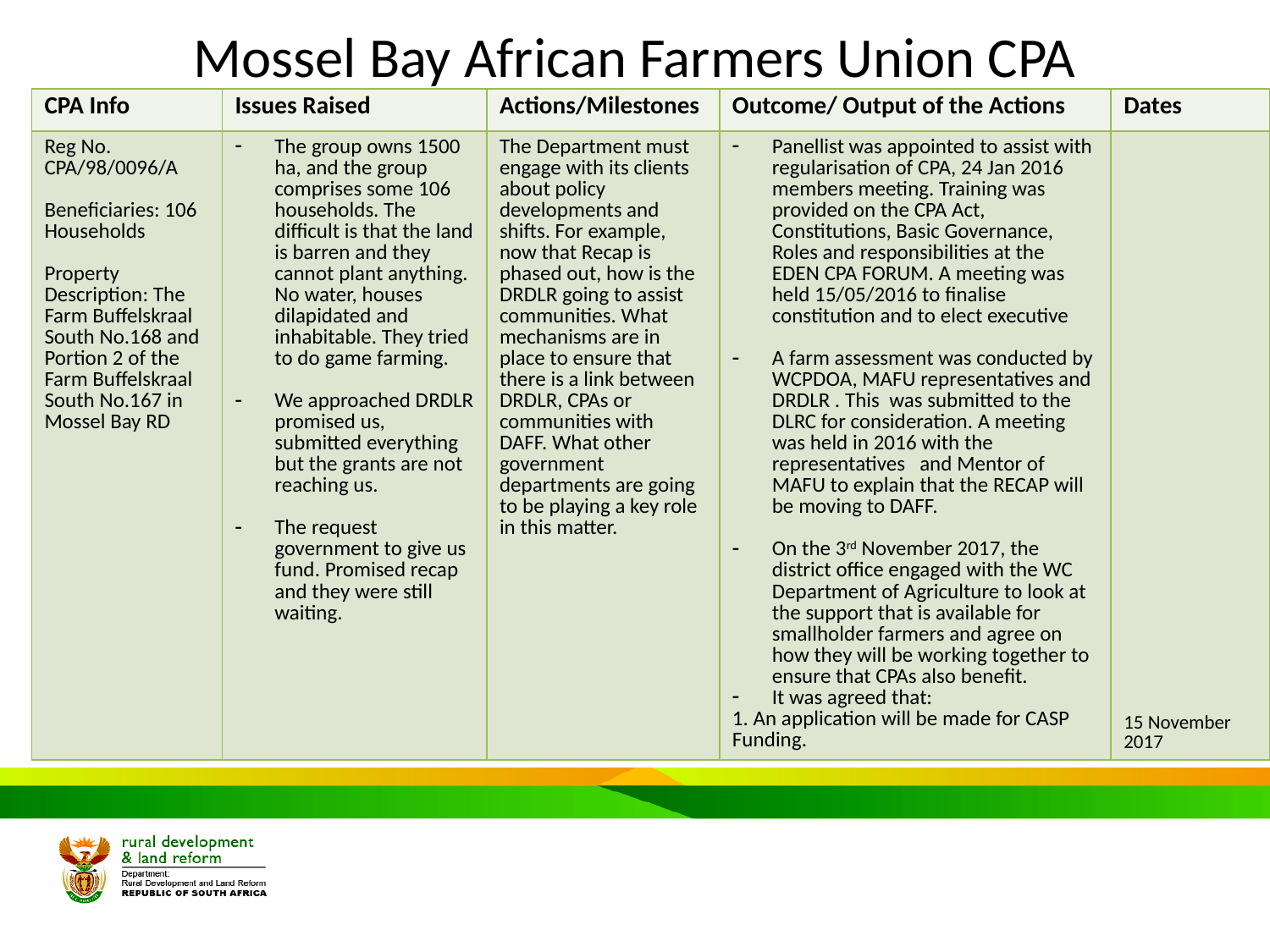

# Mossel Bay African Farmers Union CPA
| CPA Info | Issues Raised | Actions/Milestones | Outcome/ Output of the Actions | Dates |
| --- | --- | --- | --- | --- |
| Reg No. CPA/98/0096/A Beneficiaries: 106 Households Property Description: The Farm Buffelskraal South No.168 and Portion 2 of the Farm Buffelskraal South No.167 in Mossel Bay RD | The group owns 1500 ha, and the group comprises some 106 households. The difficult is that the land is barren and they cannot plant anything. No water, houses dilapidated and inhabitable. They tried to do game farming. We approached DRDLR promised us, submitted everything but the grants are not reaching us. The request government to give us fund. Promised recap and they were still waiting. | The Department must engage with its clients about policy developments and shifts. For example, now that Recap is phased out, how is the DRDLR going to assist communities. What mechanisms are in place to ensure that there is a link between DRDLR, CPAs or communities with DAFF. What other government departments are going to be playing a key role in this matter. | Panellist was appointed to assist with regularisation of CPA, 24 Jan 2016 members meeting. Training was provided on the CPA Act, Constitutions, Basic Governance, Roles and responsibilities at the EDEN CPA FORUM. A meeting was held 15/05/2016 to finalise constitution and to elect executive A farm assessment was conducted by WCPDOA, MAFU representatives and DRDLR . This was submitted to the DLRC for consideration. A meeting was held in 2016 with the representatives and Mentor of MAFU to explain that the RECAP will be moving to DAFF. On the 3rd November 2017, the district office engaged with the WC Department of Agriculture to look at the support that is available for smallholder farmers and agree on how they will be working together to ensure that CPAs also benefit. It was agreed that: 1. An application will be made for CASP Funding. | 15 November 2017 |